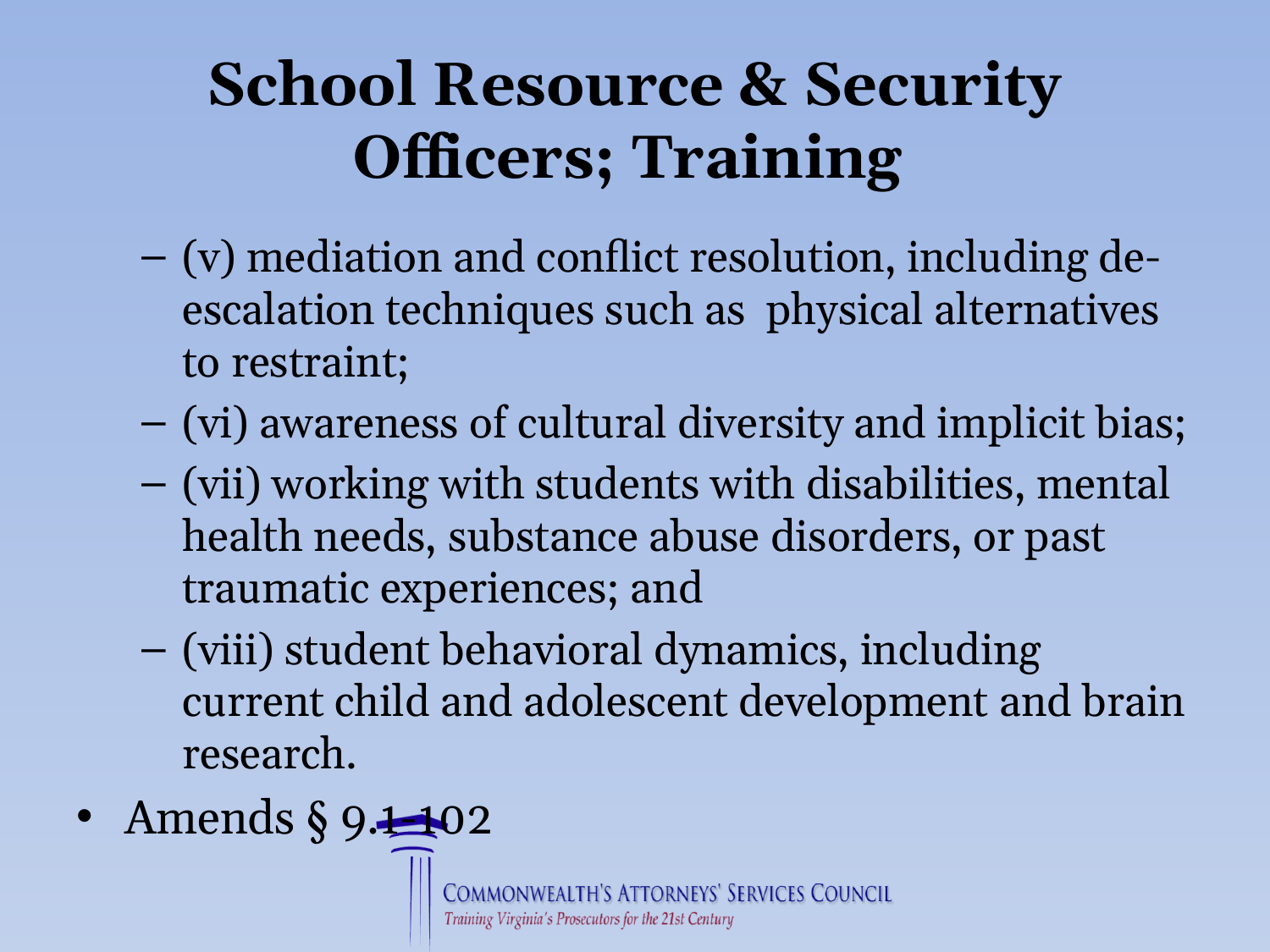

# School Resource & Security Officers; Training
(v) mediation and conflict resolution, including de-escalation techniques such as  physical alternatives to restraint;
(vi) awareness of cultural diversity and implicit bias;
(vii) working with students with disabilities, mental health needs, substance abuse disorders, or past traumatic experiences; and
(viii) student behavioral dynamics, including current child and adolescent development and brain research.
Amends § 9.1-102